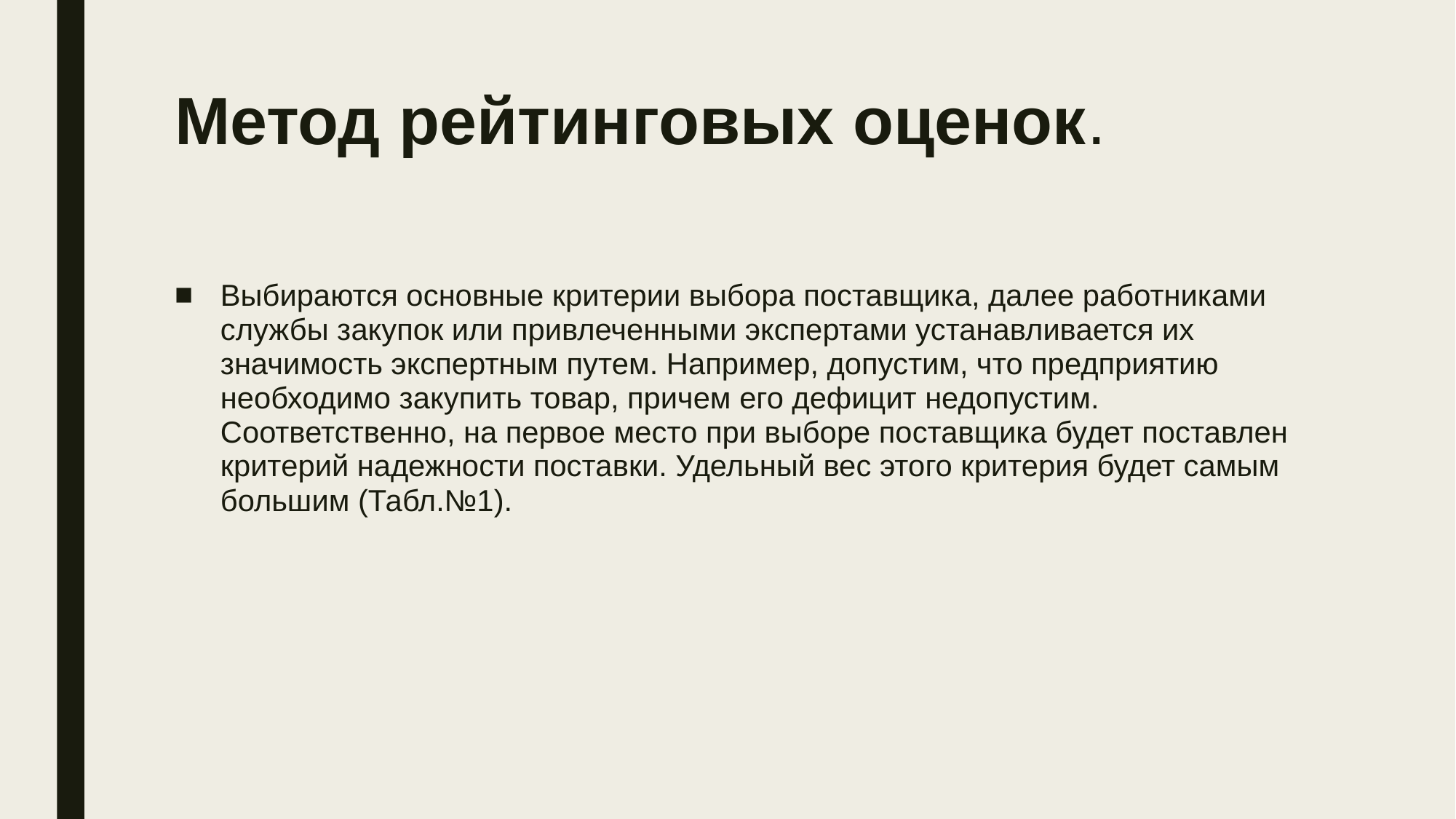

# Метод рейтинговых оценок.
Выбираются основные критерии выбора поставщика, далее работниками службы закупок или привлеченными экспертами устанавливается их значимость экспертным путем. Например, допустим, что предприятию необходимо закупить товар, причем его дефицит недопустим. Соответственно, на первое место при выборе поставщика будет поставлен критерий надежности поставки. Удельный вес этого критерия будет самым большим (Табл.№1).